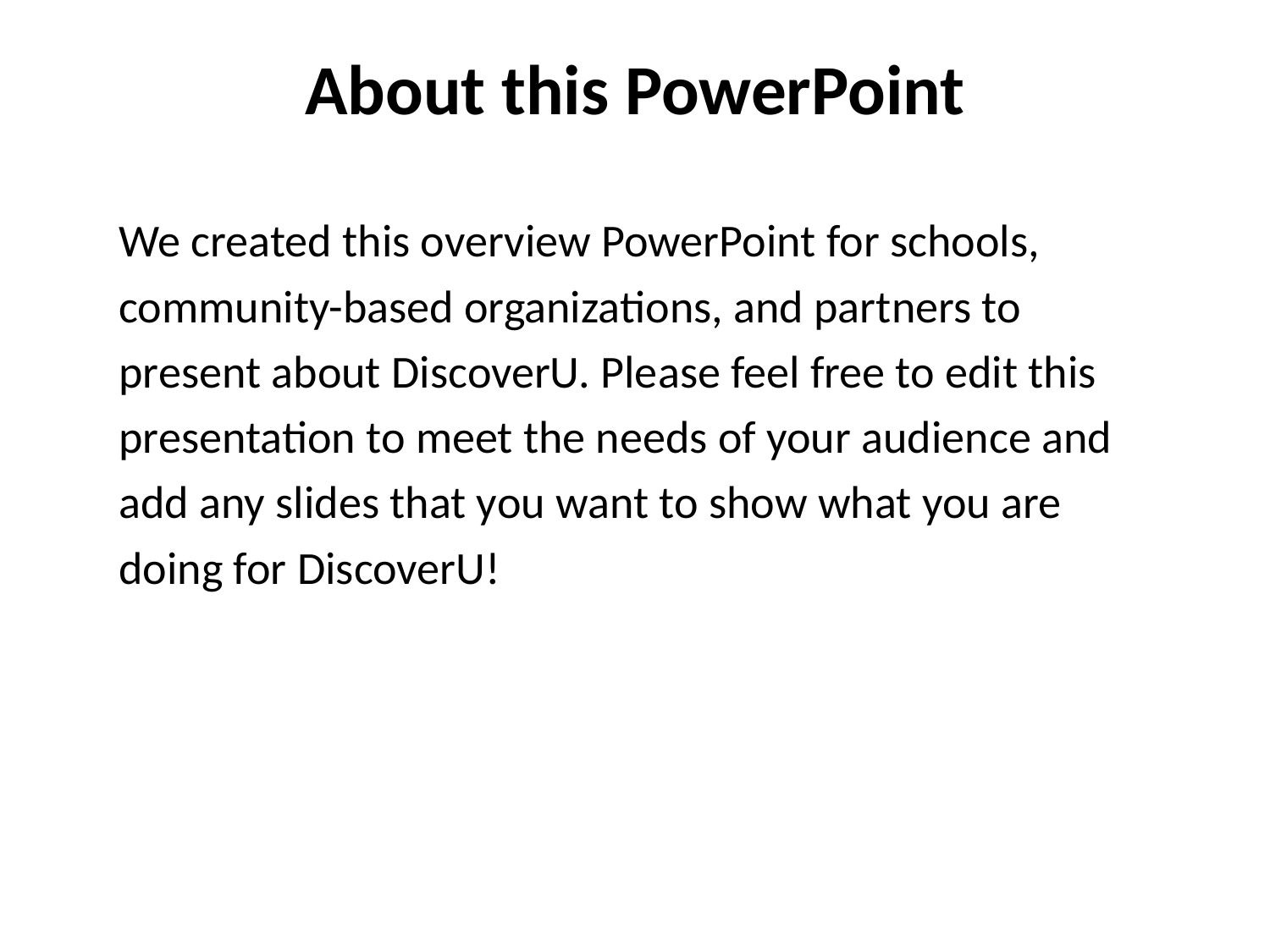

# About this PowerPoint
We created this overview PowerPoint for schools, community-based organizations, and partners to present about DiscoverU. Please feel free to edit this presentation to meet the needs of your audience and add any slides that you want to show what you are doing for DiscoverU!